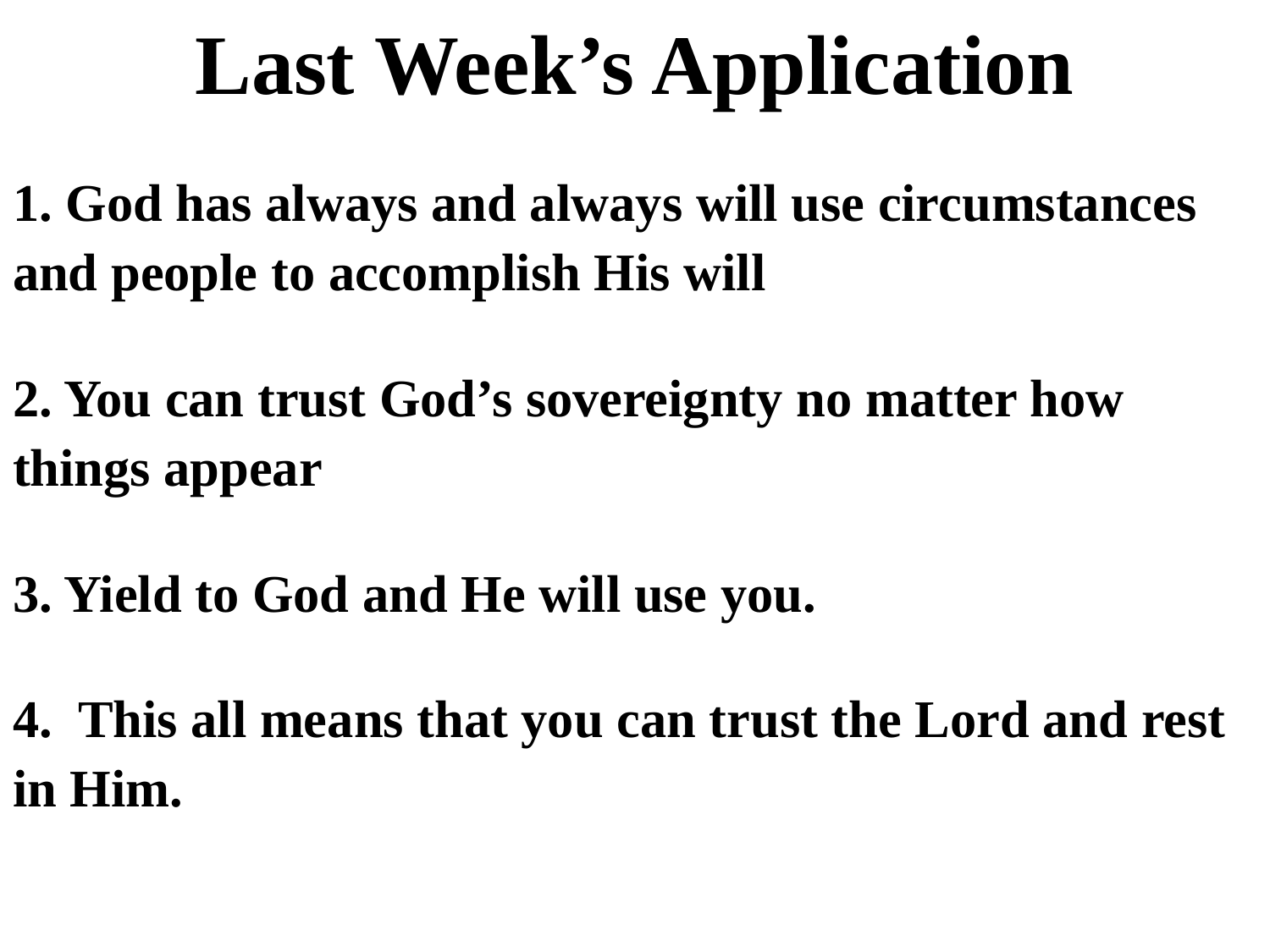

# Last Week’s Application
1. God has always and always will use circumstances and people to accomplish His will

2. You can trust God’s sovereignty no matter how things appear

3. Yield to God and He will use you.

4.  This all means that you can trust the Lord and rest in Him.